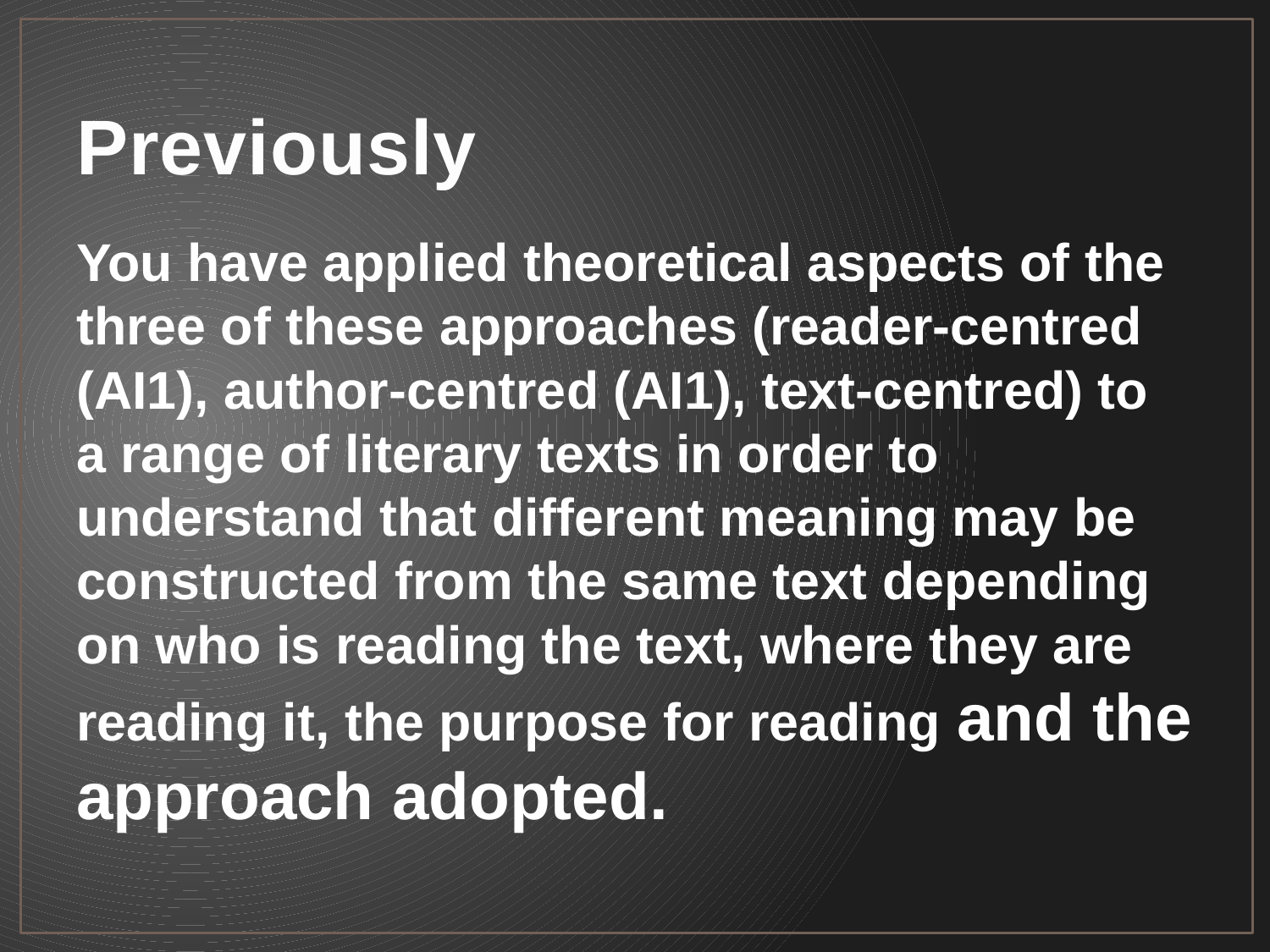

# Previously
You have applied theoretical aspects of the three of these approaches (reader-centred (AI1), author-centred (AI1), text-centred) to a range of literary texts in order to understand that different meaning may be constructed from the same text depending on who is reading the text, where they are reading it, the purpose for reading and the approach adopted.